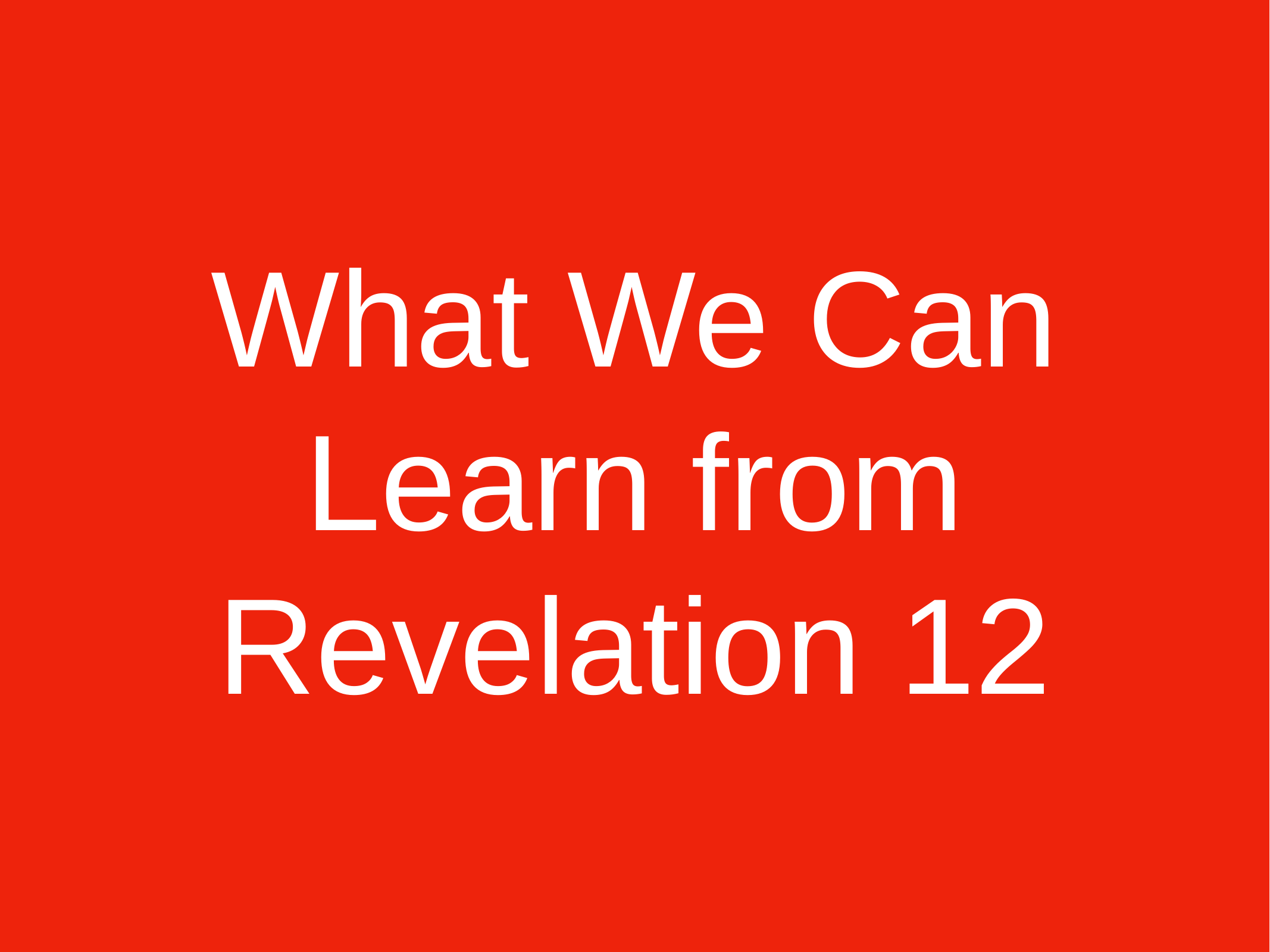

What We Can
Learn from
Revelation 12